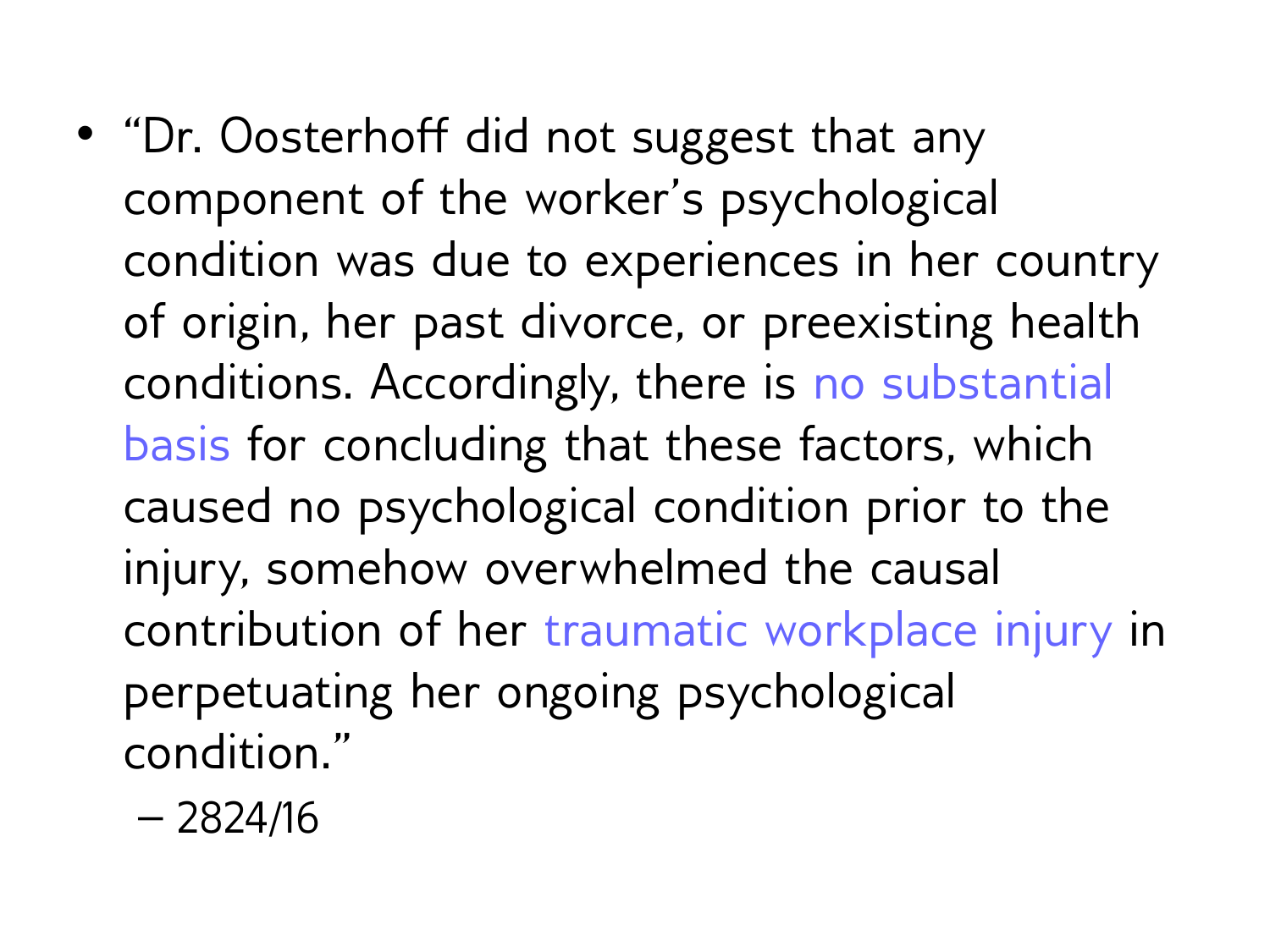

“Dr. Oosterhoff did not suggest that any component of the worker’s psychological condition was due to experiences in her country of origin, her past divorce, or preexisting health conditions. Accordingly, there is no substantial basis for concluding that these factors, which caused no psychological condition prior to the injury, somehow overwhelmed the causal contribution of her traumatic workplace injury in perpetuating her ongoing psychological condition.”
2824/16